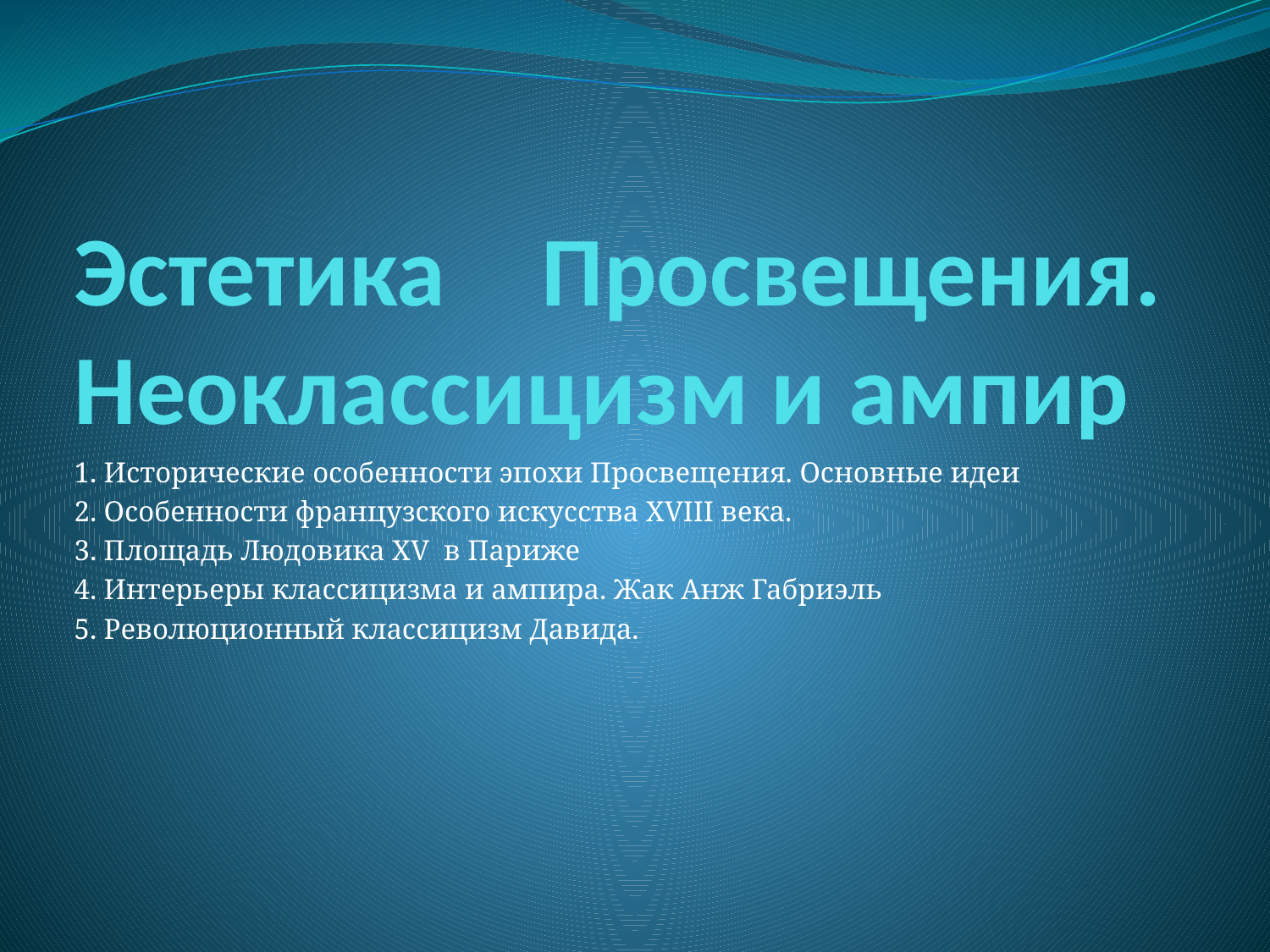

# Эстетика Просвещения. Неоклассицизм и ампир
1. Исторические особенности эпохи Просвещения. Основные идеи
2. Особенности французского искусства XVIII века.
3. Площадь Людовика XV  в Париже
4. Интерьеры классицизма и ампира. Жак Анж Габриэль
5. Революционный классицизм Давида.